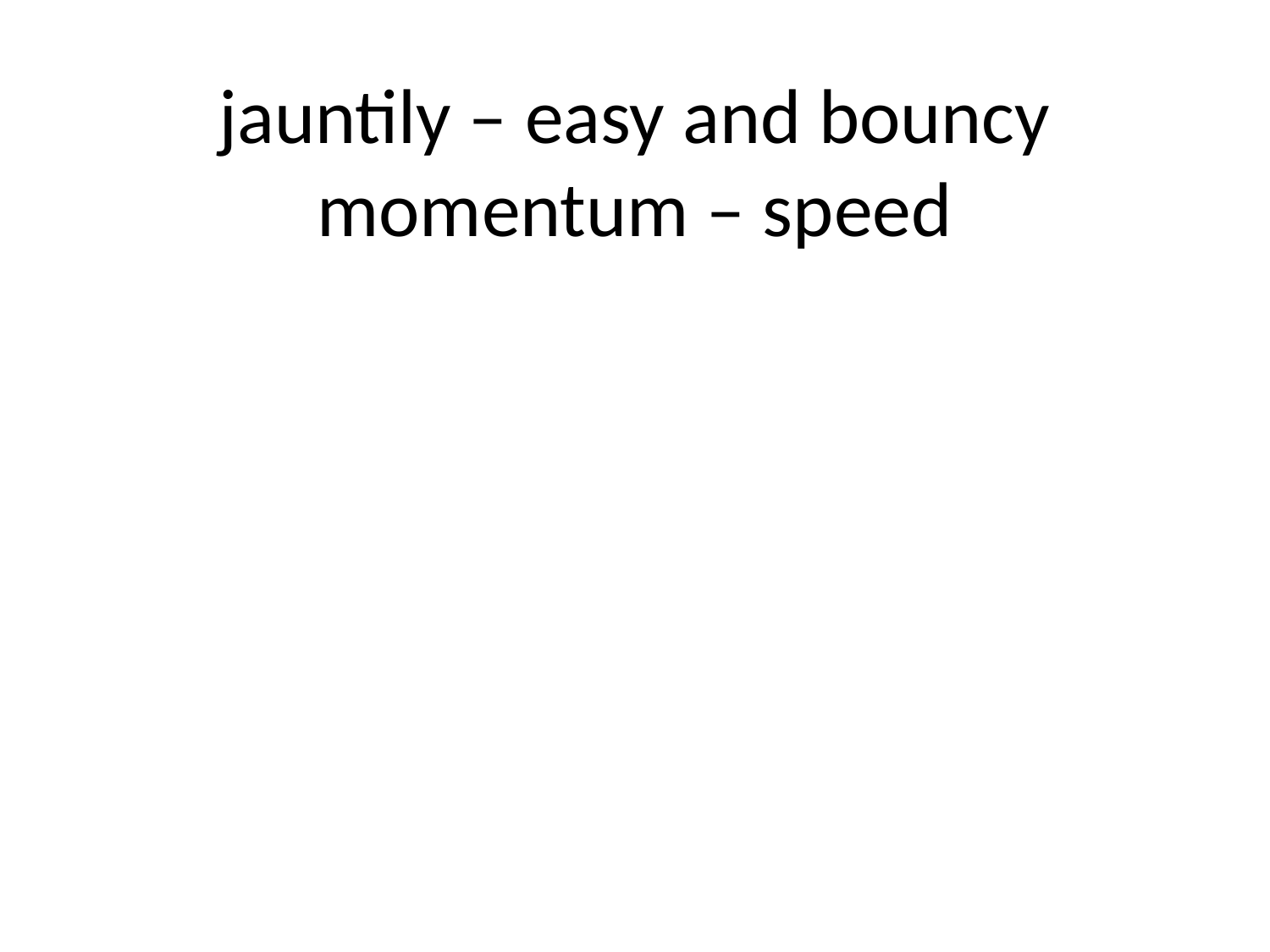

# jauntily – easy and bouncy momentum – speed